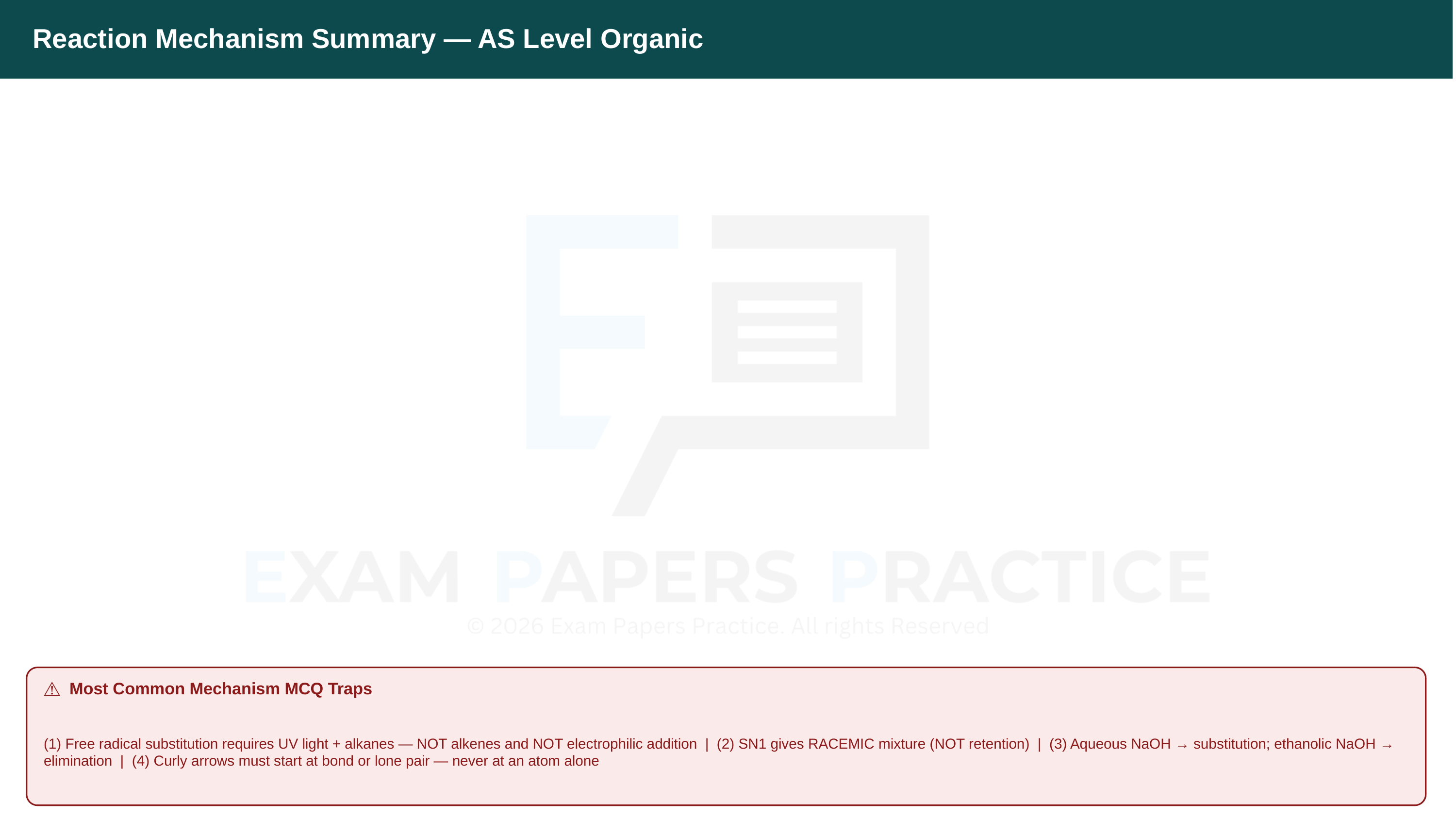

Reaction Mechanism Summary — AS Level Organic

⚠  Most Common Mechanism MCQ Traps

(1) Free radical substitution requires UV light + alkanes — NOT alkenes and NOT electrophilic addition  |  (2) SN1 gives RACEMIC mixture (NOT retention)  |  (3) Aqueous NaOH → substitution; ethanolic NaOH → elimination  |  (4) Curly arrows must start at bond or lone pair — never at an atom alone